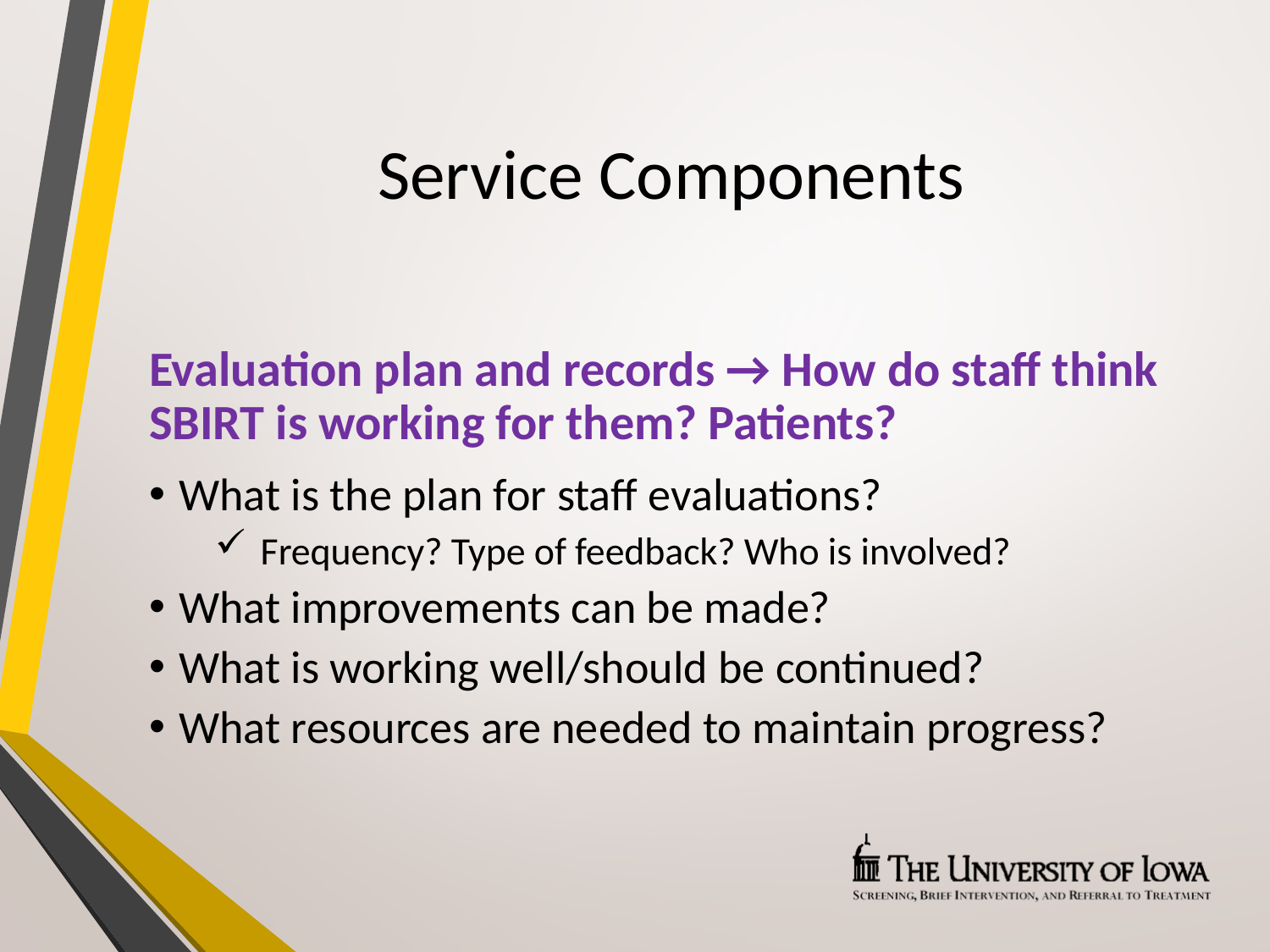

# Service Components
Evaluation plan and records → How do staff think SBIRT is working for them? Patients?
What is the plan for staff evaluations?
Frequency? Type of feedback? Who is involved?
What improvements can be made?
What is working well/should be continued?
What resources are needed to maintain progress?